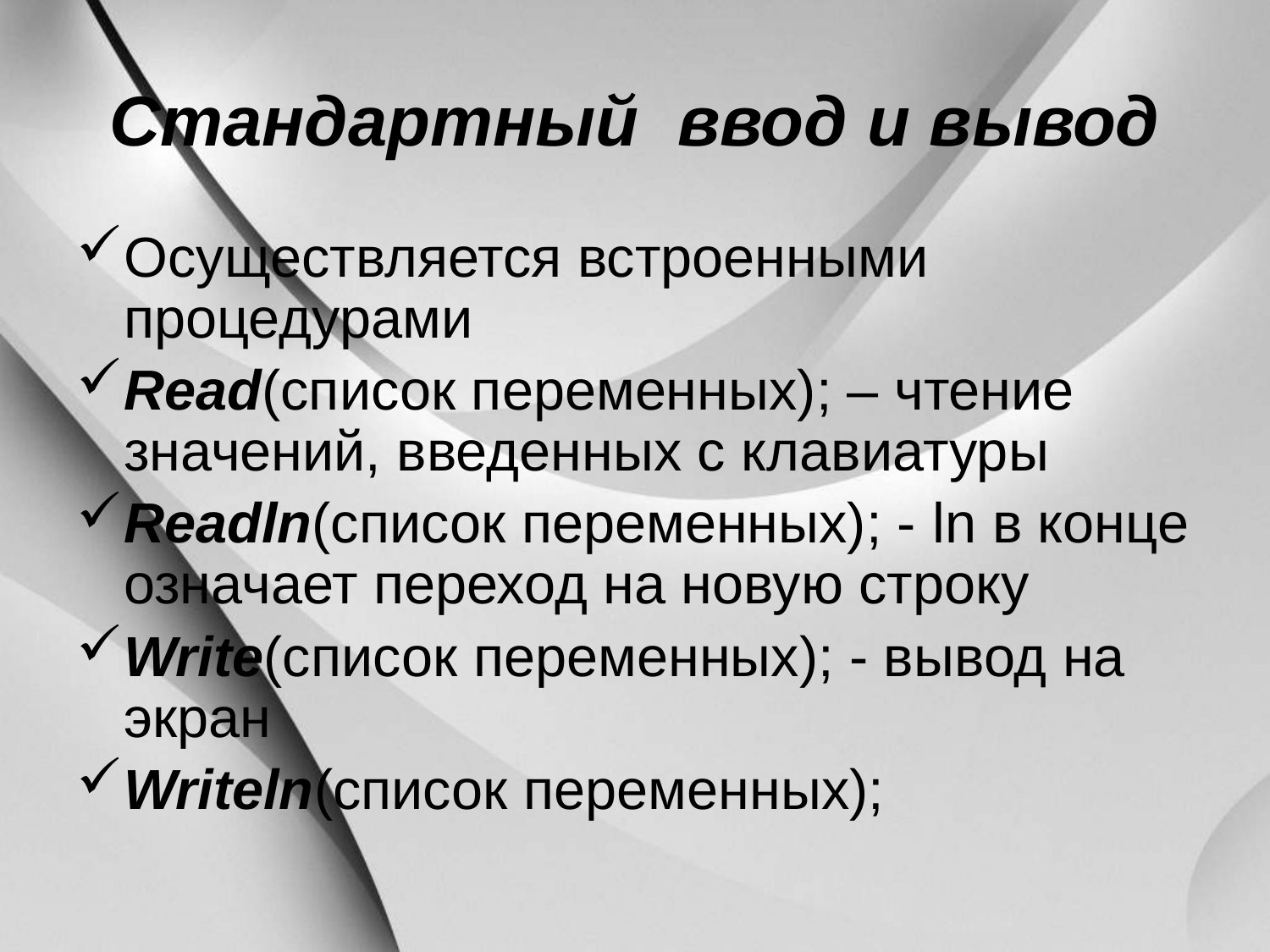

# Стандартный  ввод и вывод
Осуществляется встроенными процедурами
Read(список переменных); – чтение значений, введенных с клавиатуры
Readln(список переменных); - ln в конце означает переход на новую строку
Write(список переменных); - вывод на экран
Writeln(список переменных);